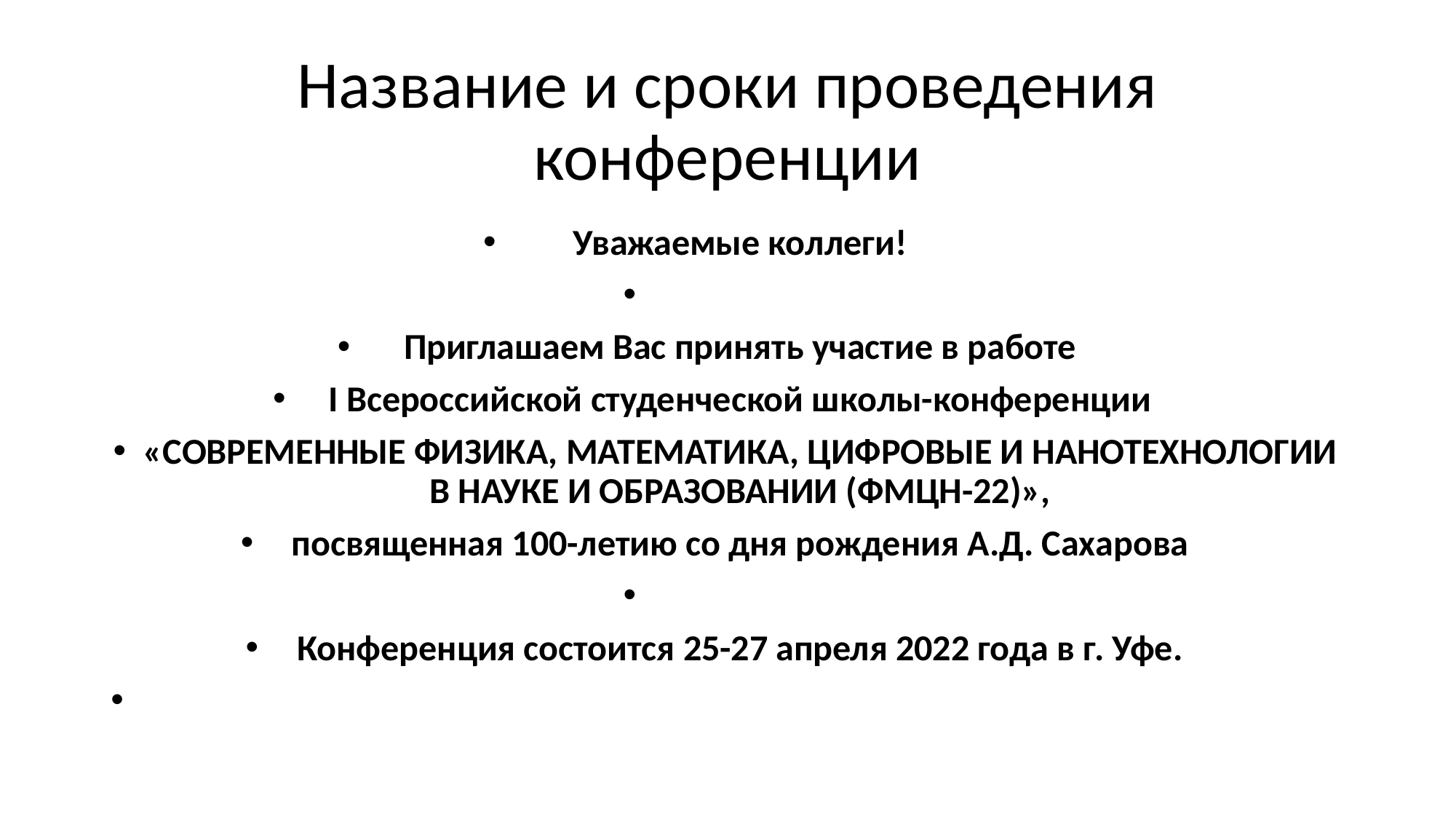

# Название и сроки проведения конференции
Уважаемые коллеги!

Приглашаем Вас принять участие в работе
I Всероссийской студенческой школы-конференции
«СОВРЕМЕННЫЕ ФИЗИКА, МАТЕМАТИКА, ЦИФРОВЫЕ И НАНОТЕХНОЛОГИИ
В НАУКЕ И ОБРАЗОВАНИИ (ФМЦН-22)»,
посвященная 100-летию со дня рождения А.Д. Сахарова

Конференция состоится 25-27 апреля 2022 года в г. Уфе.